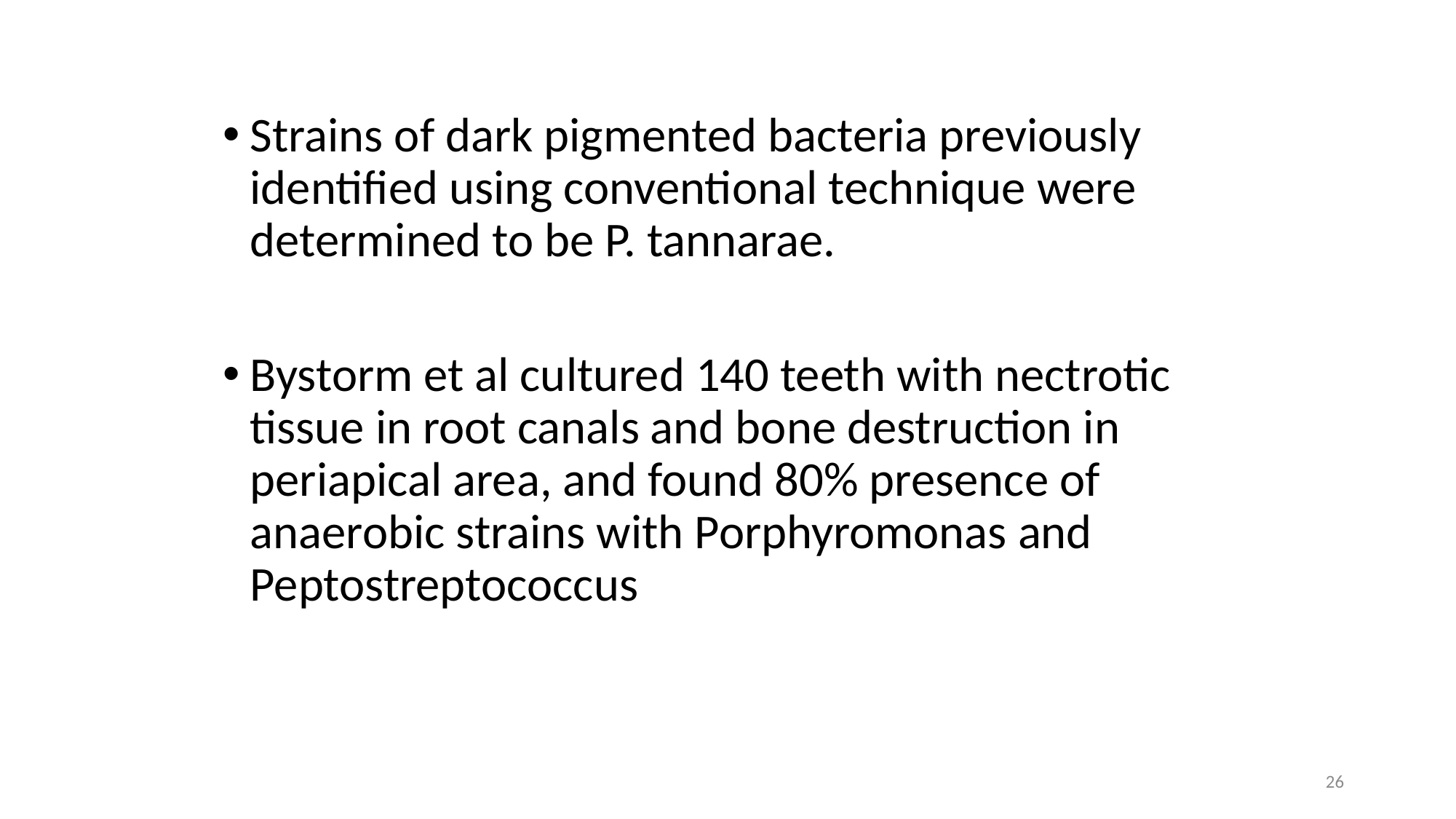

Strains of dark pigmented bacteria previously identified using conventional technique were determined to be P. tannarae.

Bystorm et al cultured 140 teeth with nectrotic tissue in root canals and bone destruction in periapical area, and found 80% presence of anaerobic strains with Porphyromonas and Peptostreptococcus

26